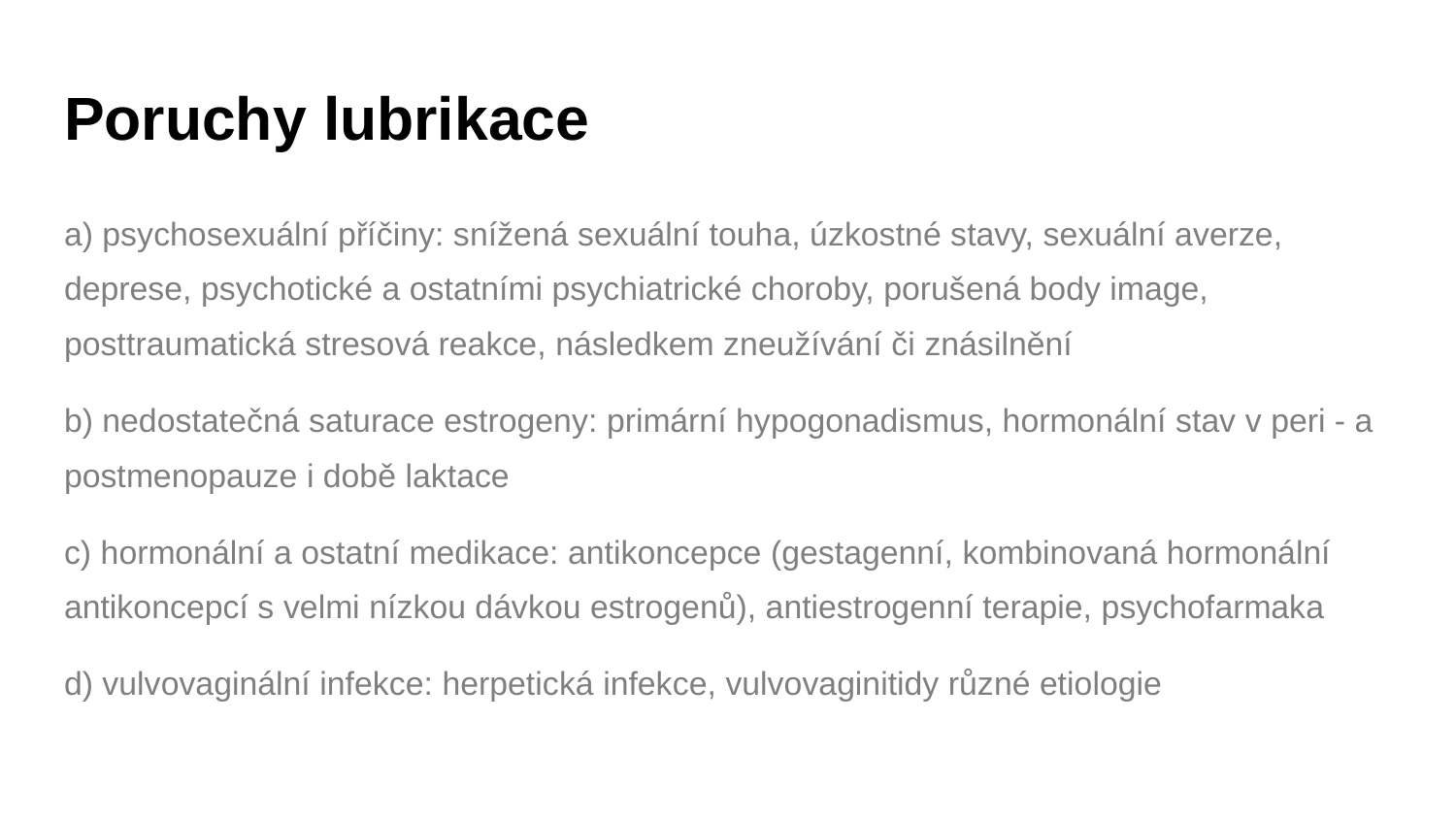

# Poruchy lubrikace
a) psychosexuální příčiny: snížená sexuální touha, úzkostné stavy, sexuální averze, deprese, psychotické a ostatními psychiatrické choroby, porušená body image, posttraumatická stresová reakce, následkem zneužívání či znásilnění
b) nedostatečná saturace estrogeny: primární hypogonadismus, hormonální stav v peri -⁠ a postmenopauze i době laktace
c) hormonální a ostatní medikace: antikoncepce (gestagenní, kombinovaná hormonální antikoncepcí s velmi nízkou dávkou estrogenů), antiestrogenní terapie, psychofarmaka
d) vulvovaginální infekce: herpetická infekce, vulvovaginitidy různé etiologie